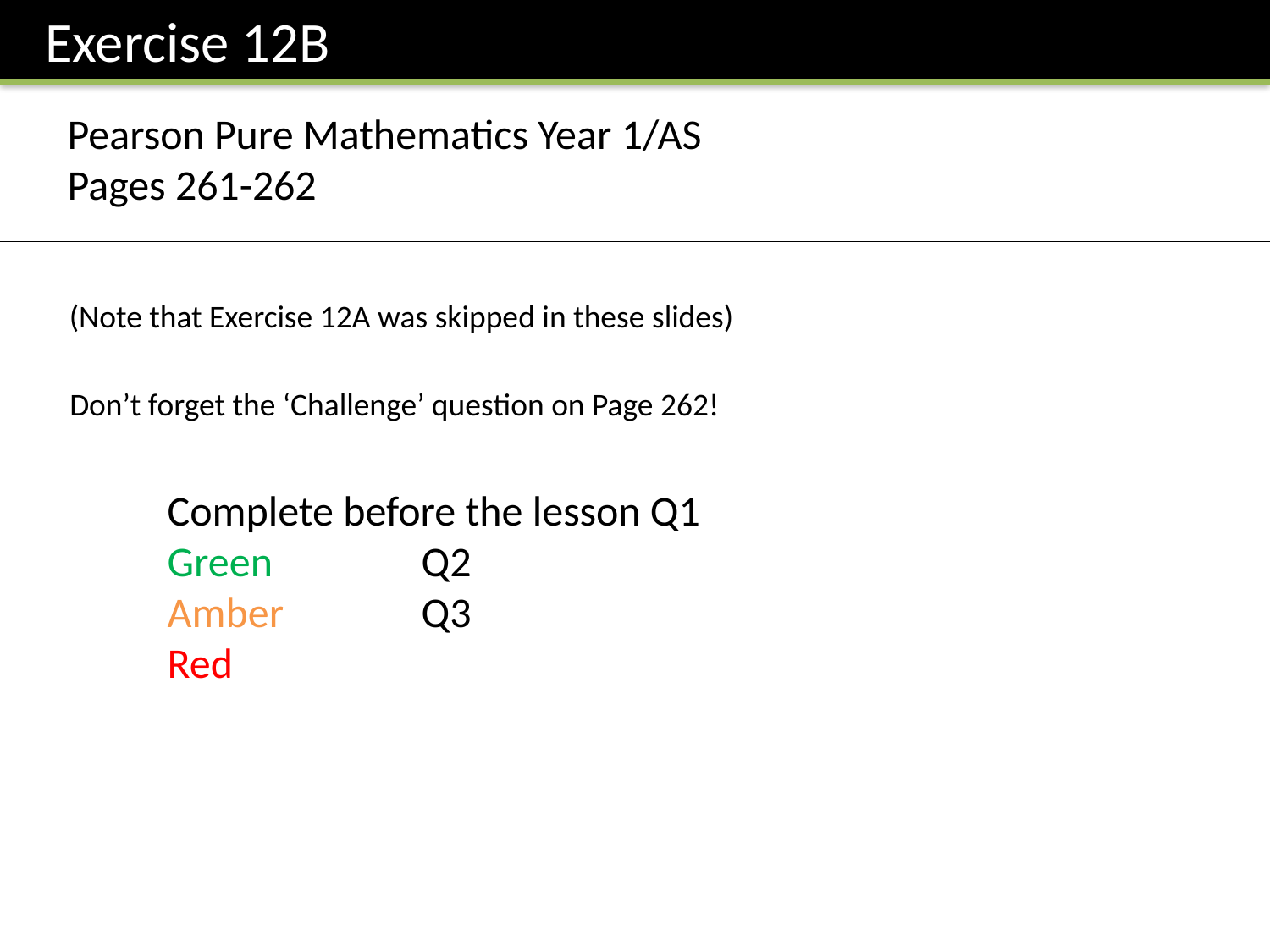

Exercise 12B
Pearson Pure Mathematics Year 1/AS
Pages 261-262
(Note that Exercise 12A was skipped in these slides)
Don’t forget the ‘Challenge’ question on Page 262!
Complete before the lesson Q1
Green		Q2
Amber 		Q3
Red